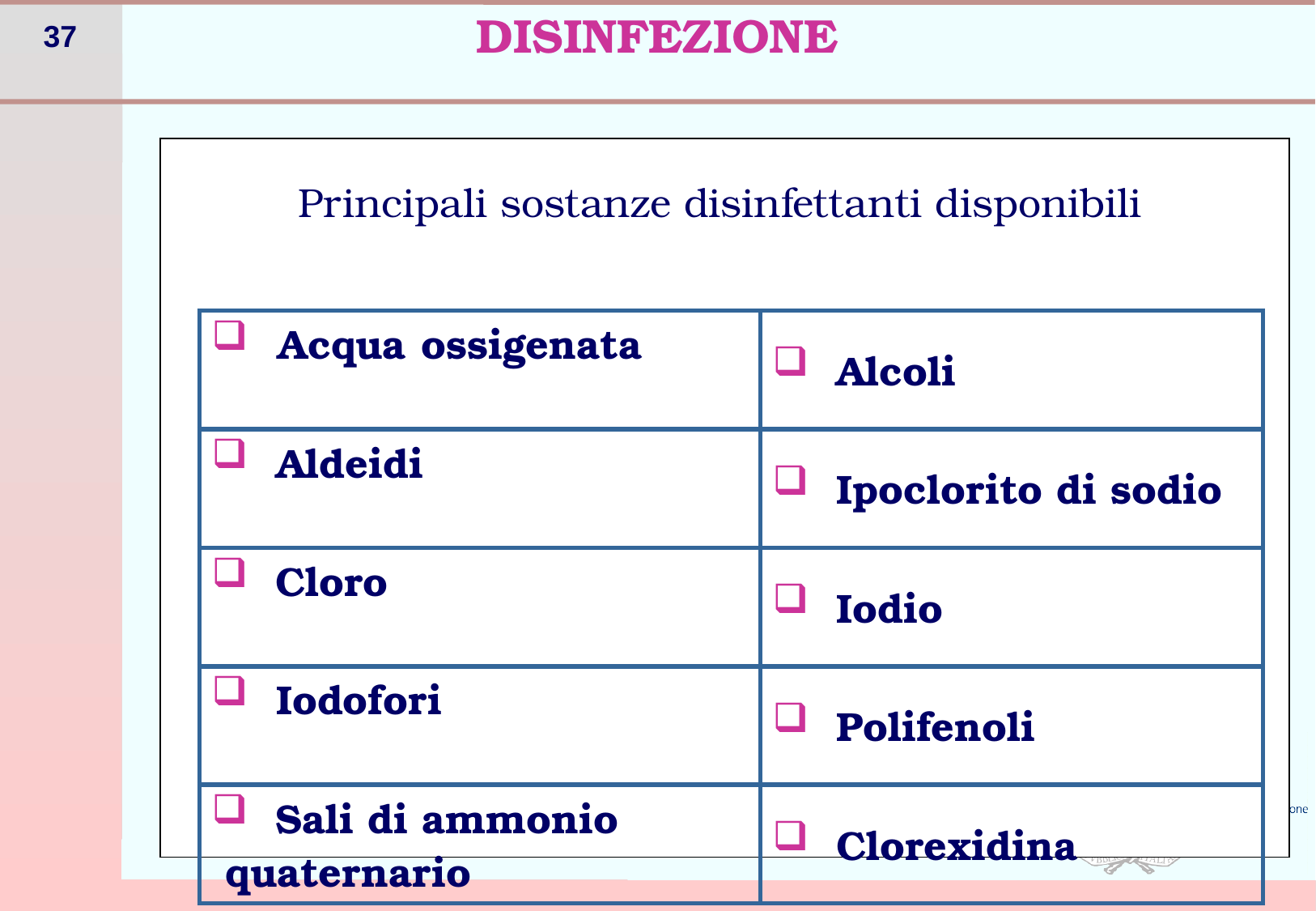

DISINFEZIONE

Principali sostanze disinfettanti disponibili
| Acqua ossigenata | Alcoli |
| --- | --- |
| Aldeidi | Ipoclorito di sodio |
| Cloro | Iodio |
| Iodofori | Polifenoli |
| Sali di ammonio quaternario | Clorexidina |